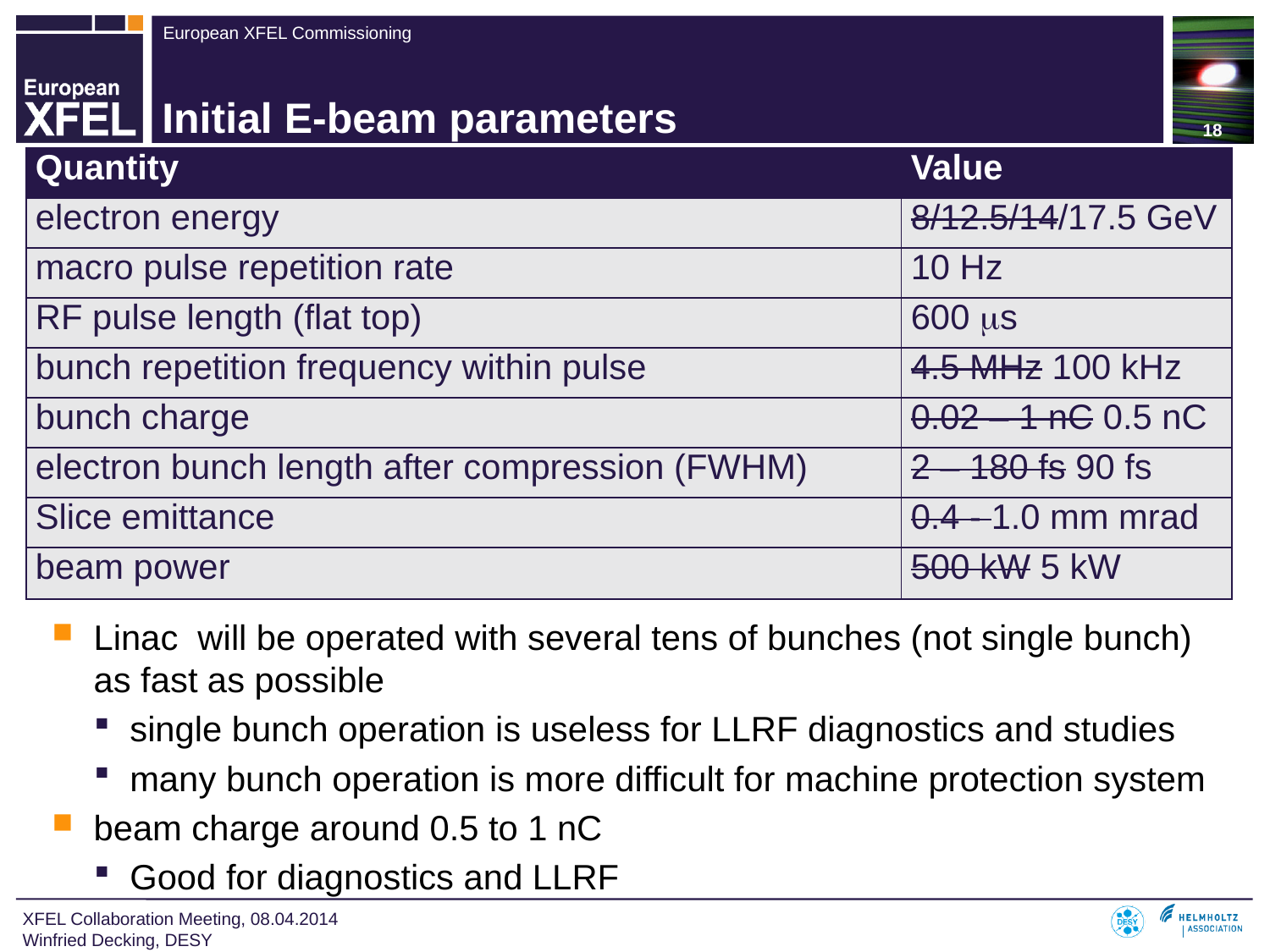

18
# Initial E-beam parameters
| Quantity | Value |
| --- | --- |
| electron energy | 8/12.5/14/17.5 GeV |
| macro pulse repetition rate | 10 Hz |
| RF pulse length (flat top) | 600 μs |
| bunch repetition frequency within pulse | 4.5 MHz 100 kHz |
| bunch charge | 0.02 – 1 nC 0.5 nC |
| electron bunch length after compression (FWHM) | 2 – 180 fs 90 fs |
| Slice emittance | 0.4 - 1.0 mm mrad |
| beam power | 500 kW 5 kW |
Linac  will be operated with several tens of bunches (not single bunch) as fast as possible
single bunch operation is useless for LLRF diagnostics and studies
many bunch operation is more difficult for machine protection system
beam charge around 0.5 to 1 nC
Good for diagnostics and LLRF